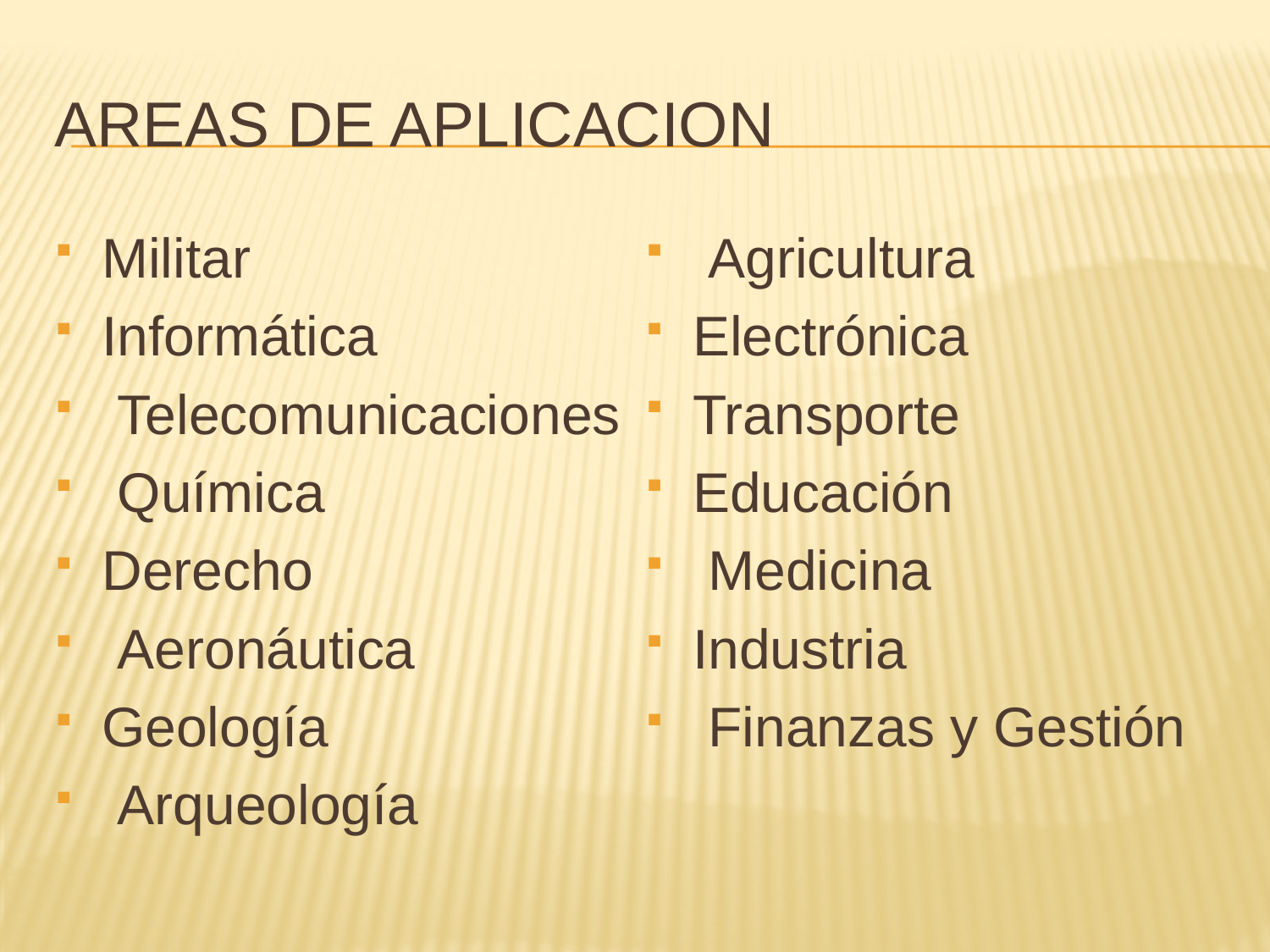

# AREAS DE APLICACION
Militar
Informática
 Telecomunicaciones
 Química
Derecho
 Aeronáutica
Geología
 Arqueología
 Agricultura
Electrónica
Transporte
Educación
 Medicina
Industria
 Finanzas y Gestión